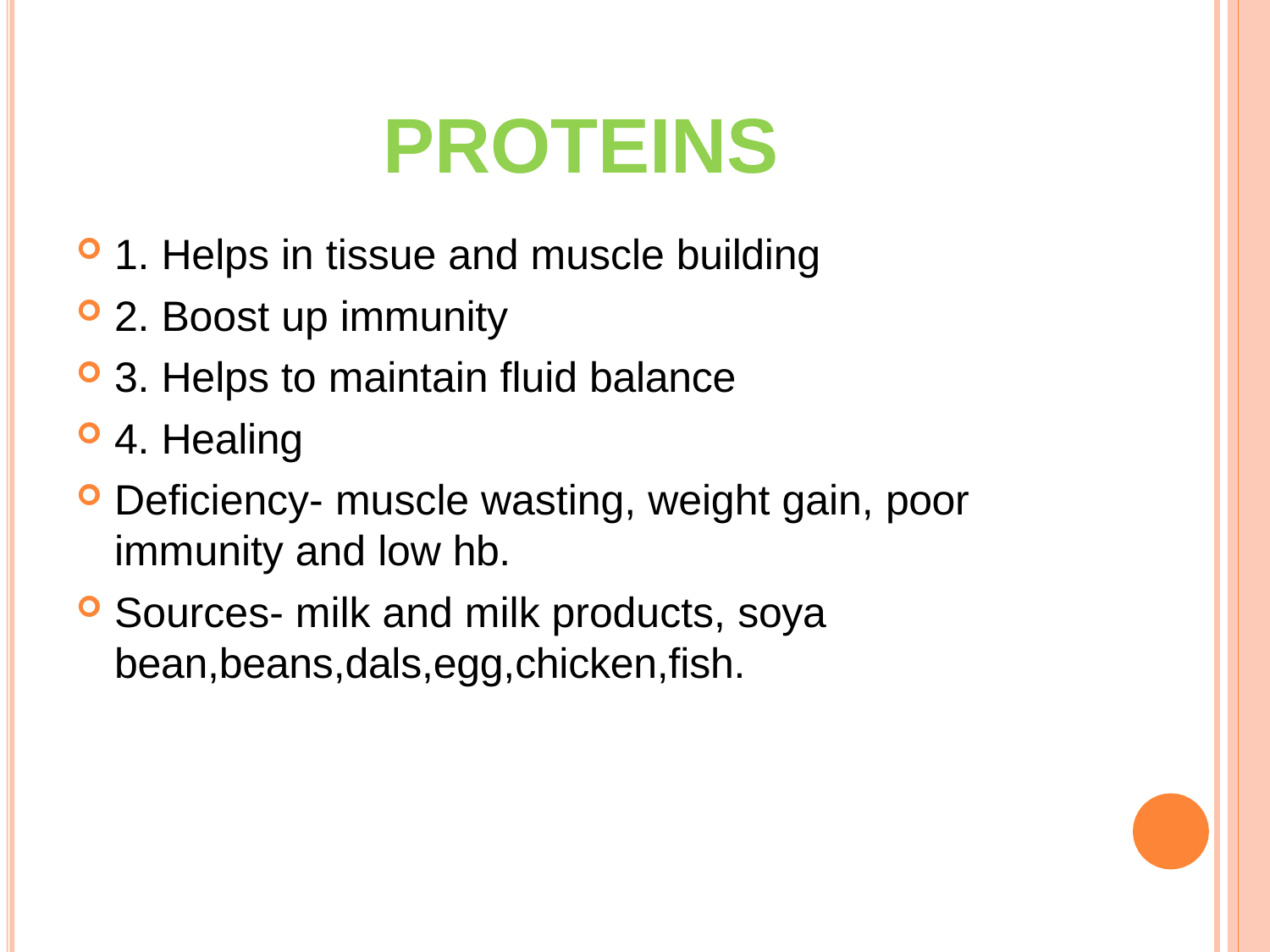

# PROTEINS
1. Helps in tissue and muscle building
2. Boost up immunity
3. Helps to maintain fluid balance
4. Healing
Deficiency- muscle wasting, weight gain, poor
immunity and low hb.
Sources- milk and milk products, soya bean,beans,dals,egg,chicken,fish.